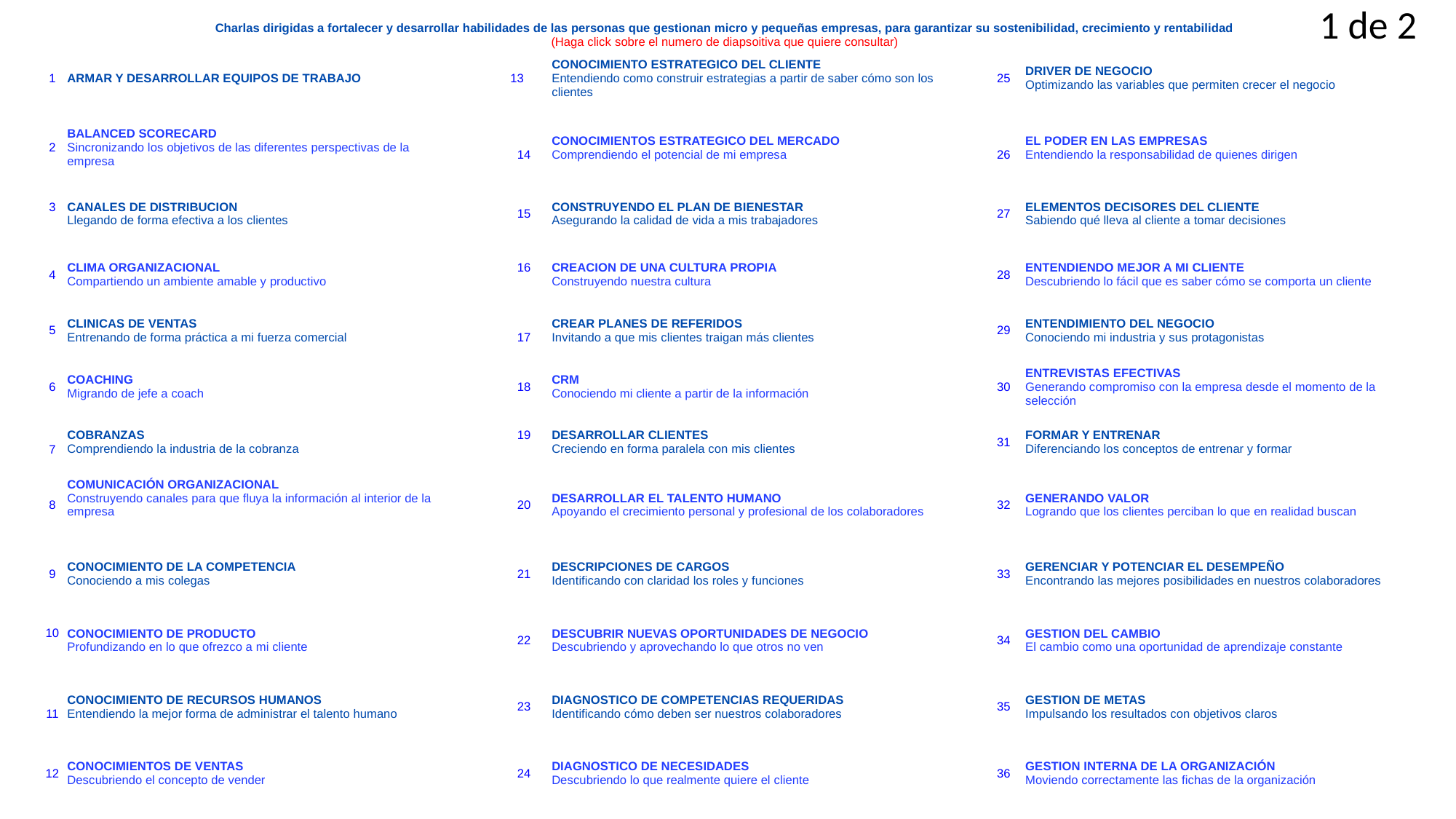

1 de 2
| Charlas dirigidas a fortalecer y desarrollar habilidades de las personas que gestionan micro y pequeñas empresas, para garantizar su sostenibilidad, crecimiento y rentabilidad (Haga click sobre el numero de diapsoitiva que quiere consultar) |  |  |  |  |  |  |  |  |
| --- | --- | --- | --- | --- | --- | --- | --- | --- |
| 1 | ARMAR Y DESARROLLAR EQUIPOS DE TRABAJO |  | 13 |  | CONOCIMIENTO ESTRATEGICO DEL CLIENTE Entendiendo como construir estrategias a partir de saber cómo son los clientes |  | 25 | DRIVER DE NEGOCIO Optimizando las variables que permiten crecer el negocio |
|  |  |  |  |  |  |  |  |  |
| 2 | BALANCED SCORECARD Sincronizando los objetivos de las diferentes perspectivas de la empresa |  | 14 |  | CONOCIMIENTOS ESTRATEGICO DEL MERCADO Comprendiendo el potencial de mi empresa |  | 26 | EL PODER EN LAS EMPRESAS Entendiendo la responsabilidad de quienes dirigen |
| 3 |  |  |  |  |  |  |  |  |
|  | CANALES DE DISTRIBUCION Llegando de forma efectiva a los clientes |  | 15 |  | CONSTRUYENDO EL PLAN DE BIENESTAR Asegurando la calidad de vida a mis trabajadores |  | 27 | ELEMENTOS DECISORES DEL CLIENTE Sabiendo qué lleva al cliente a tomar decisiones |
|  |  |  | 16 |  |  |  |  |  |
| 4 | CLIMA ORGANIZACIONAL Compartiendo un ambiente amable y productivo |  |  |  | CREACION DE UNA CULTURA PROPIA Construyendo nuestra cultura |  | 28 | ENTENDIENDO MEJOR A MI CLIENTE Descubriendo lo fácil que es saber cómo se comporta un cliente |
|  |  |  |  |  |  |  |  |  |
| 5 | CLINICAS DE VENTAS Entrenando de forma práctica a mi fuerza comercial |  | 17 |  | CREAR PLANES DE REFERIDOS Invitando a que mis clientes traigan más clientes |  | 29 | ENTENDIMIENTO DEL NEGOCIO Conociendo mi industria y sus protagonistas |
|  |  |  |  |  |  |  |  |  |
| 6 | COACHING Migrando de jefe a coach |  | 18 |  | CRM Conociendo mi cliente a partir de la información |  | 30 | ENTREVISTAS EFECTIVAS Generando compromiso con la empresa desde el momento de la selección |
|  |  |  | 19 |  |  |  |  |  |
| 7 | COBRANZAS Comprendiendo la industria de la cobranza |  |  |  | DESARROLLAR CLIENTES Creciendo en forma paralela con mis clientes |  | 31 | FORMAR Y ENTRENAR Diferenciando los conceptos de entrenar y formar |
|  |  |  |  |  |  |  |  |  |
| 8 | COMUNICACIÓN ORGANIZACIONAL Construyendo canales para que fluya la información al interior de la empresa |  | 20 |  | DESARROLLAR EL TALENTO HUMANO Apoyando el crecimiento personal y profesional de los colaboradores |  | 32 | GENERANDO VALOR Logrando que los clientes perciban lo que en realidad buscan |
|  |  |  |  |  |  |  |  |  |
| 9 | CONOCIMIENTO DE LA COMPETENCIA Conociendo a mis colegas |  | 21 |  | DESCRIPCIONES DE CARGOS Identificando con claridad los roles y funciones |  | 33 | GERENCIAR Y POTENCIAR EL DESEMPEÑO Encontrando las mejores posibilidades en nuestros colaboradores |
| 10 |  |  |  |  |  |  |  |  |
|  | CONOCIMIENTO DE PRODUCTO Profundizando en lo que ofrezco a mi cliente |  | 22 |  | DESCUBRIR NUEVAS OPORTUNIDADES DE NEGOCIO Descubriendo y aprovechando lo que otros no ven |  | 34 | GESTION DEL CAMBIO El cambio como una oportunidad de aprendizaje constante |
|  |  |  |  |  |  |  |  |  |
| 11 | CONOCIMIENTO DE RECURSOS HUMANOS Entendiendo la mejor forma de administrar el talento humano |  | 23 |  | DIAGNOSTICO DE COMPETENCIAS REQUERIDAS Identificando cómo deben ser nuestros colaboradores |  | 35 | GESTION DE METAS Impulsando los resultados con objetivos claros |
|  |  |  |  |  |  |  |  |  |
| 12 | CONOCIMIENTOS DE VENTAS Descubriendo el concepto de vender |  | 24 |  | DIAGNOSTICO DE NECESIDADES Descubriendo lo que realmente quiere el cliente |  | 36 | GESTION INTERNA DE LA ORGANIZACIÓN Moviendo correctamente las fichas de la organización |